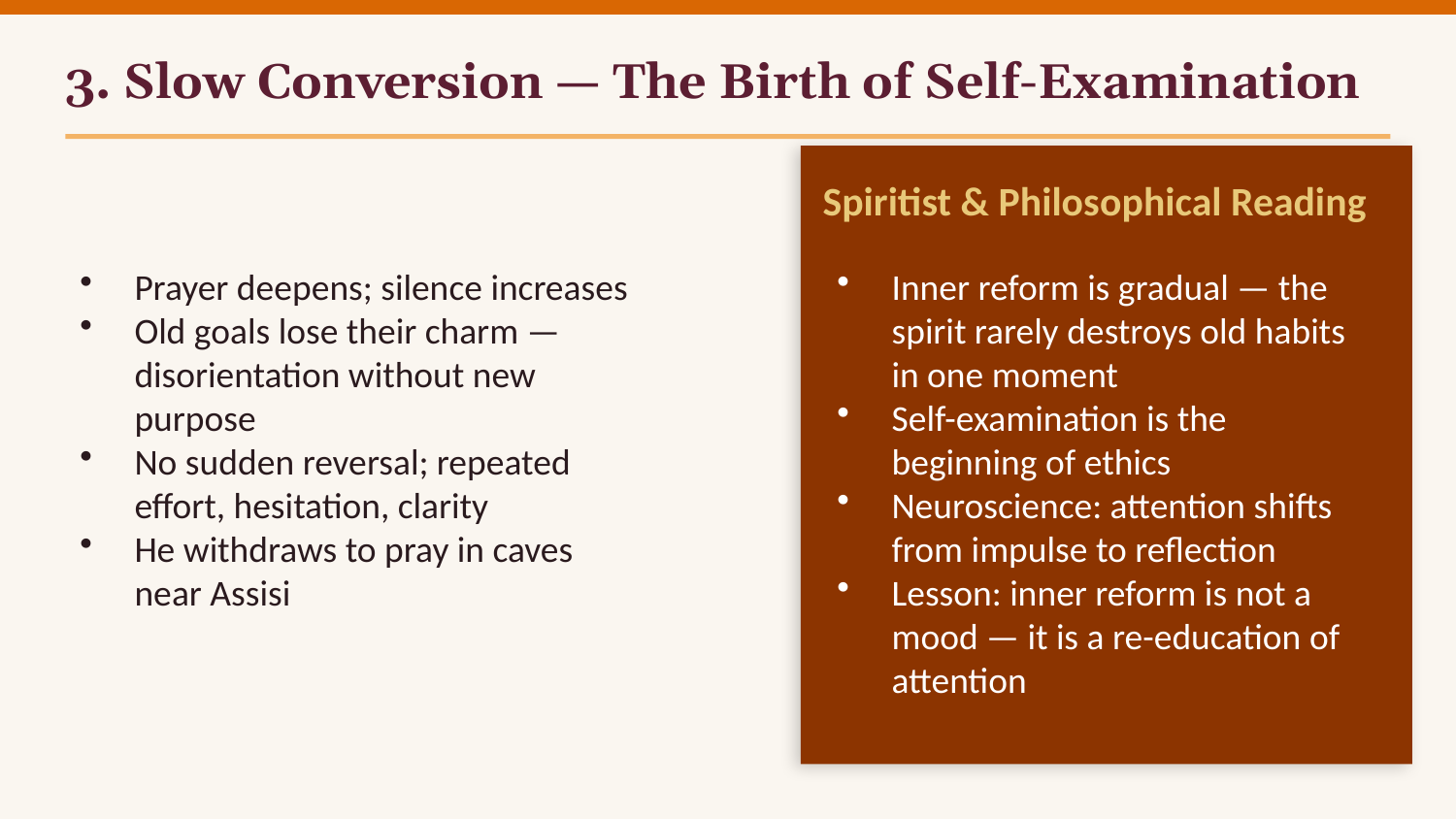

3. Slow Conversion — The Birth of Self-Examination

Spiritist & Philosophical Reading
Prayer deepens; silence increases
Old goals lose their charm — disorientation without new purpose
No sudden reversal; repeated effort, hesitation, clarity
He withdraws to pray in caves near Assisi
Inner reform is gradual — the spirit rarely destroys old habits in one moment
Self-examination is the beginning of ethics
Neuroscience: attention shifts from impulse to reflection
Lesson: inner reform is not a mood — it is a re-education of attention